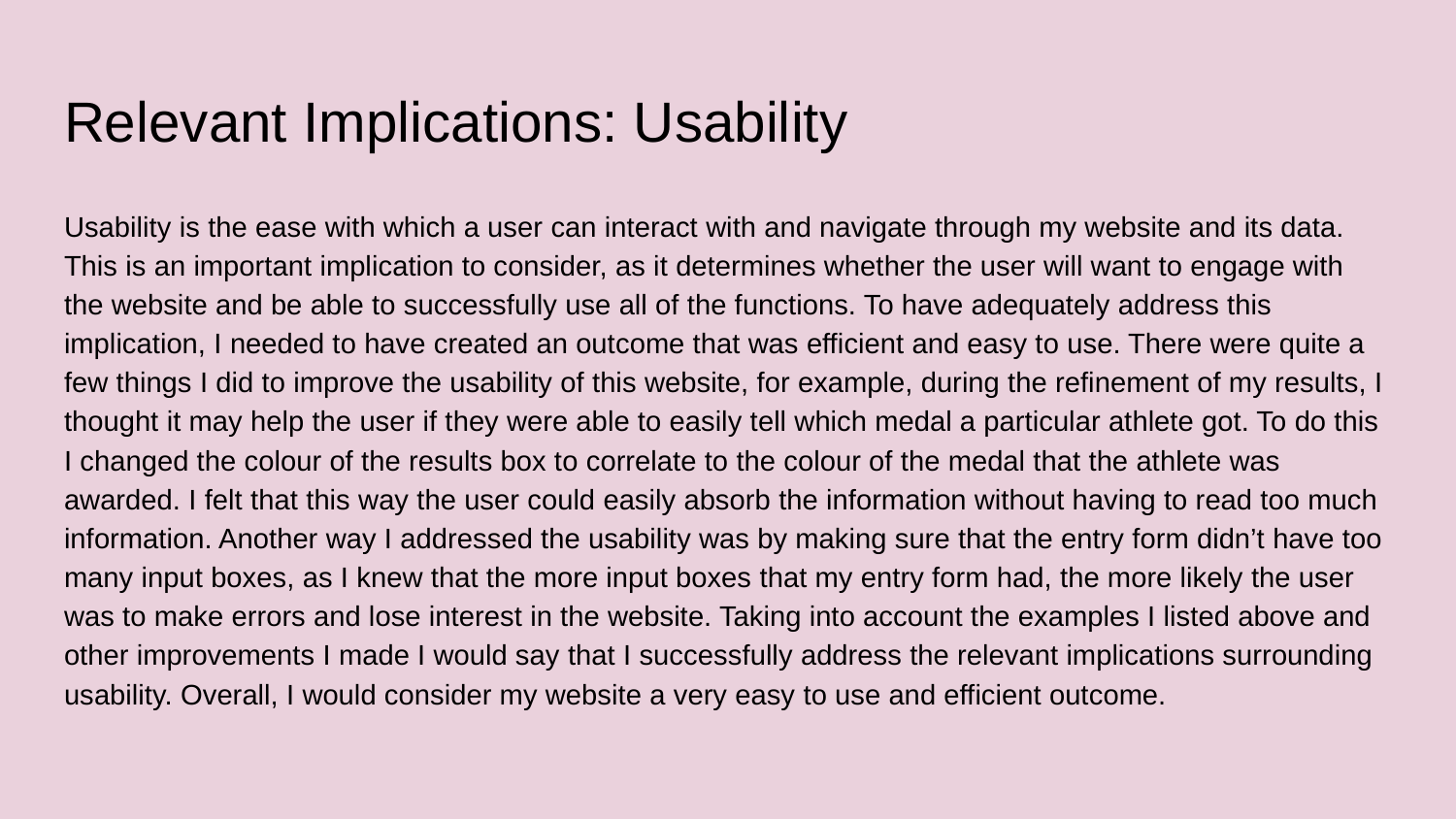

# Relevant Implications: Usability
Usability is the ease with which a user can interact with and navigate through my website and its data. This is an important implication to consider, as it determines whether the user will want to engage with the website and be able to successfully use all of the functions. To have adequately address this implication, I needed to have created an outcome that was efficient and easy to use. There were quite a few things I did to improve the usability of this website, for example, during the refinement of my results, I thought it may help the user if they were able to easily tell which medal a particular athlete got. To do this I changed the colour of the results box to correlate to the colour of the medal that the athlete was awarded. I felt that this way the user could easily absorb the information without having to read too much information. Another way I addressed the usability was by making sure that the entry form didn’t have too many input boxes, as I knew that the more input boxes that my entry form had, the more likely the user was to make errors and lose interest in the website. Taking into account the examples I listed above and other improvements I made I would say that I successfully address the relevant implications surrounding usability. Overall, I would consider my website a very easy to use and efficient outcome.